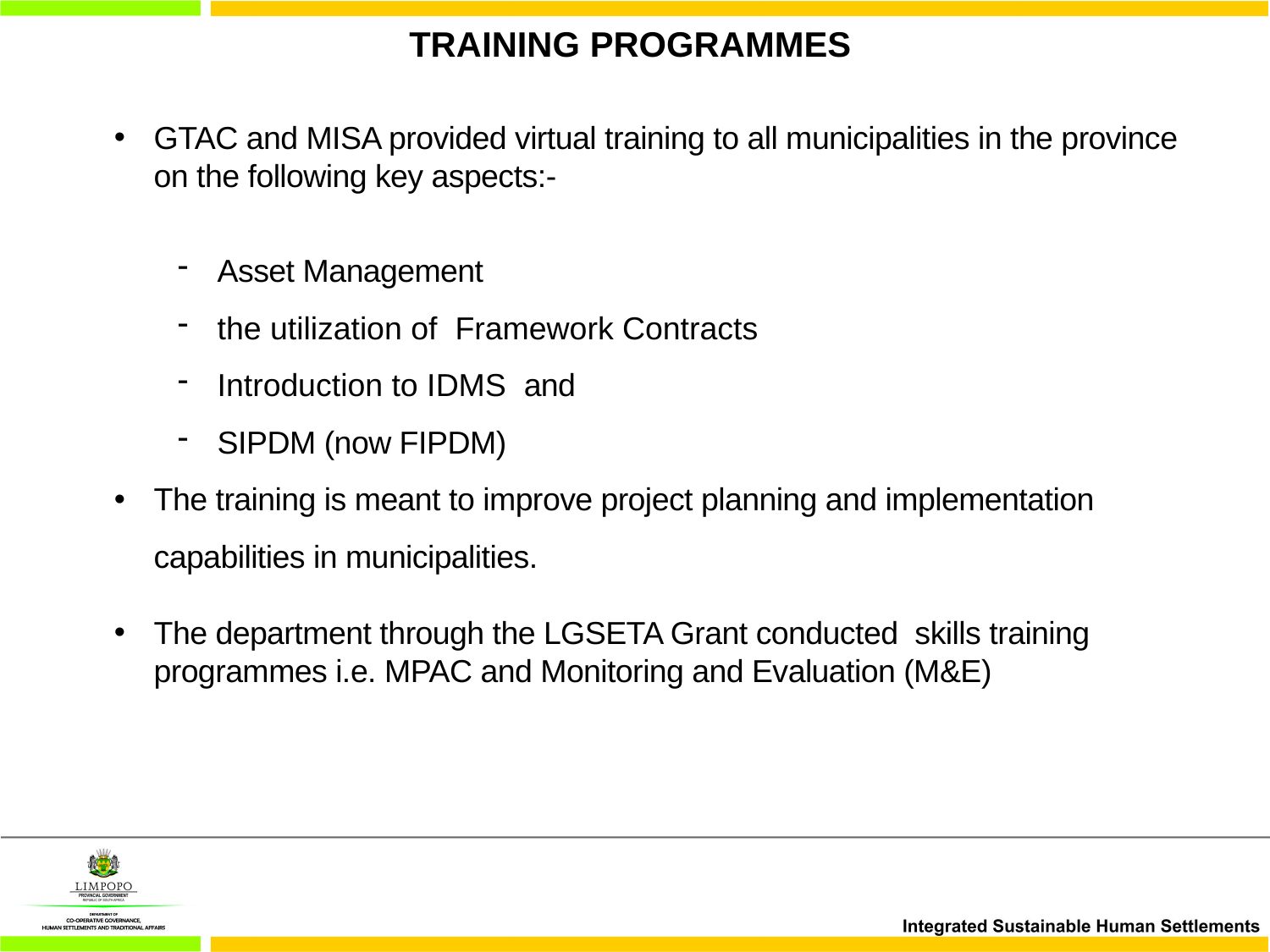

# TRAINING PROGRAMMES
GTAC and MISA provided virtual training to all municipalities in the province on the following key aspects:-

Asset Management
the utilization of  Framework Contracts
Introduction to IDMS  and
SIPDM (now FIPDM)
The training is meant to improve project planning and implementation capabilities in municipalities.

The department through the LGSETA Grant conducted  skills training programmes i.e. MPAC and Monitoring and Evaluation (M&E)